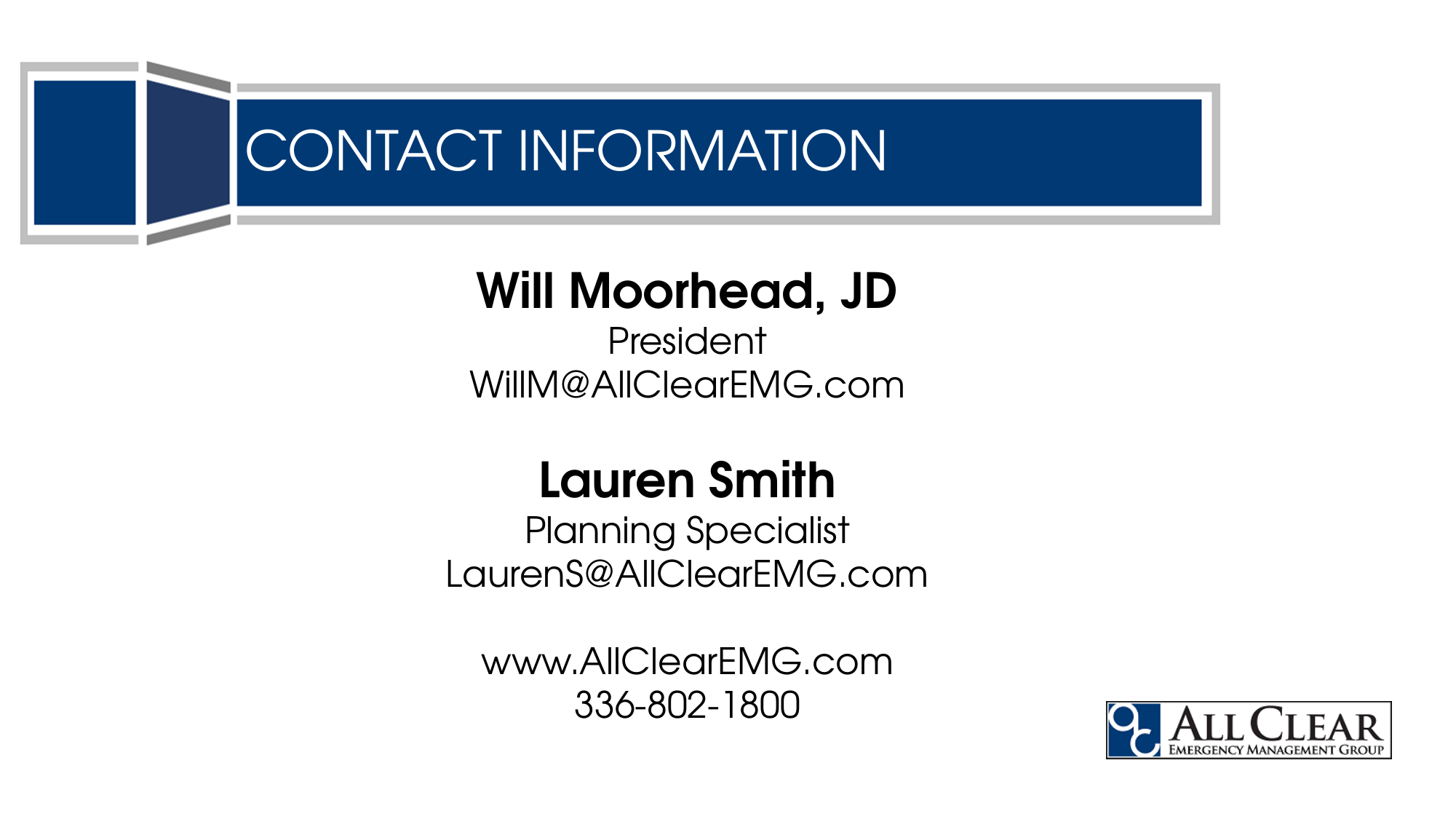

CONTACT INFORMATION
Will Moorhead, JD
President
WillM@AllClearEMG.com

Lauren Smith
Planning Specialist
LaurenS@AllClearEMG.com

www.AllClearEMG.com
336-802-1800